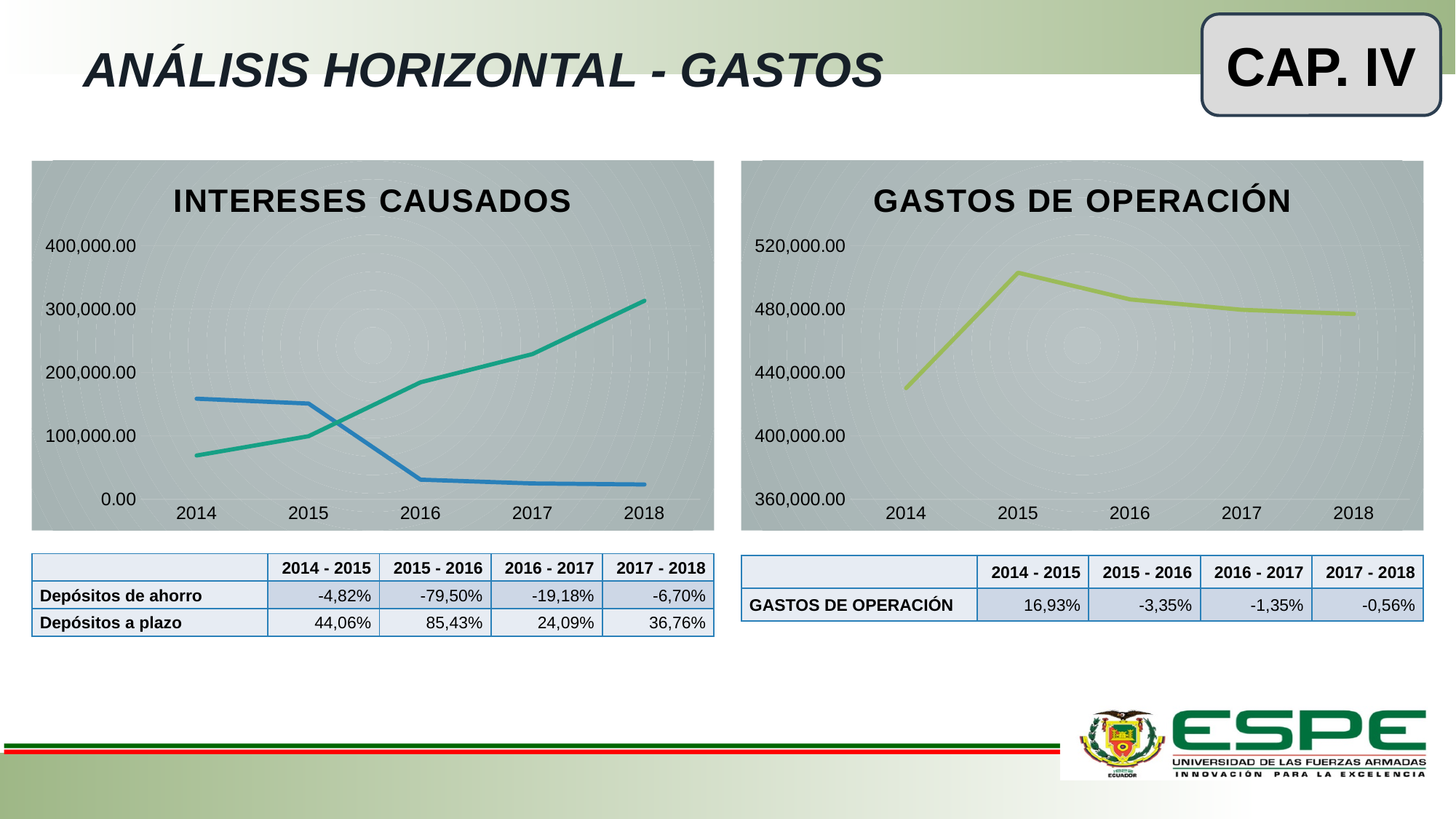

CAP. IV
# ANÁLISIS HORIZONTAL - GASTOS

### Chart: INTERESES CAUSADOS

| Category |  |  |
|---|---|---|
| 2014 | 158547.29 | 69049.02 |
| 2015 | 150904.22 | 99469.69 |
| 2016 | 30940.85 | 184450.21 |
| 2017 | 25007.86 | 228892.22 |
| 2018 | 23331.73 | 313032.76 |

### Chart: GASTOS DE OPERACIÓN

| Category |  |
|---|---|
| 2014 | 430088.08 |
| 2015 | 502908.2 |
| 2016 | 486063.66 |
| 2017 | 479521.27 |
| 2018 | 476845.47 |
|  | 2014 - 2015 | 2015 - 2016 | 2016 - 2017 | 2017 - 2018 |
| --- | --- | --- | --- | --- |
| Depósitos de ahorro | -4,82% | -79,50% | -19,18% | -6,70% |
| Depósitos a plazo | 44,06% | 85,43% | 24,09% | 36,76% |
|  | 2014 - 2015 | 2015 - 2016 | 2016 - 2017 | 2017 - 2018 |
| --- | --- | --- | --- | --- |
| GASTOS DE OPERACIÓN | 16,93% | -3,35% | -1,35% | -0,56% |